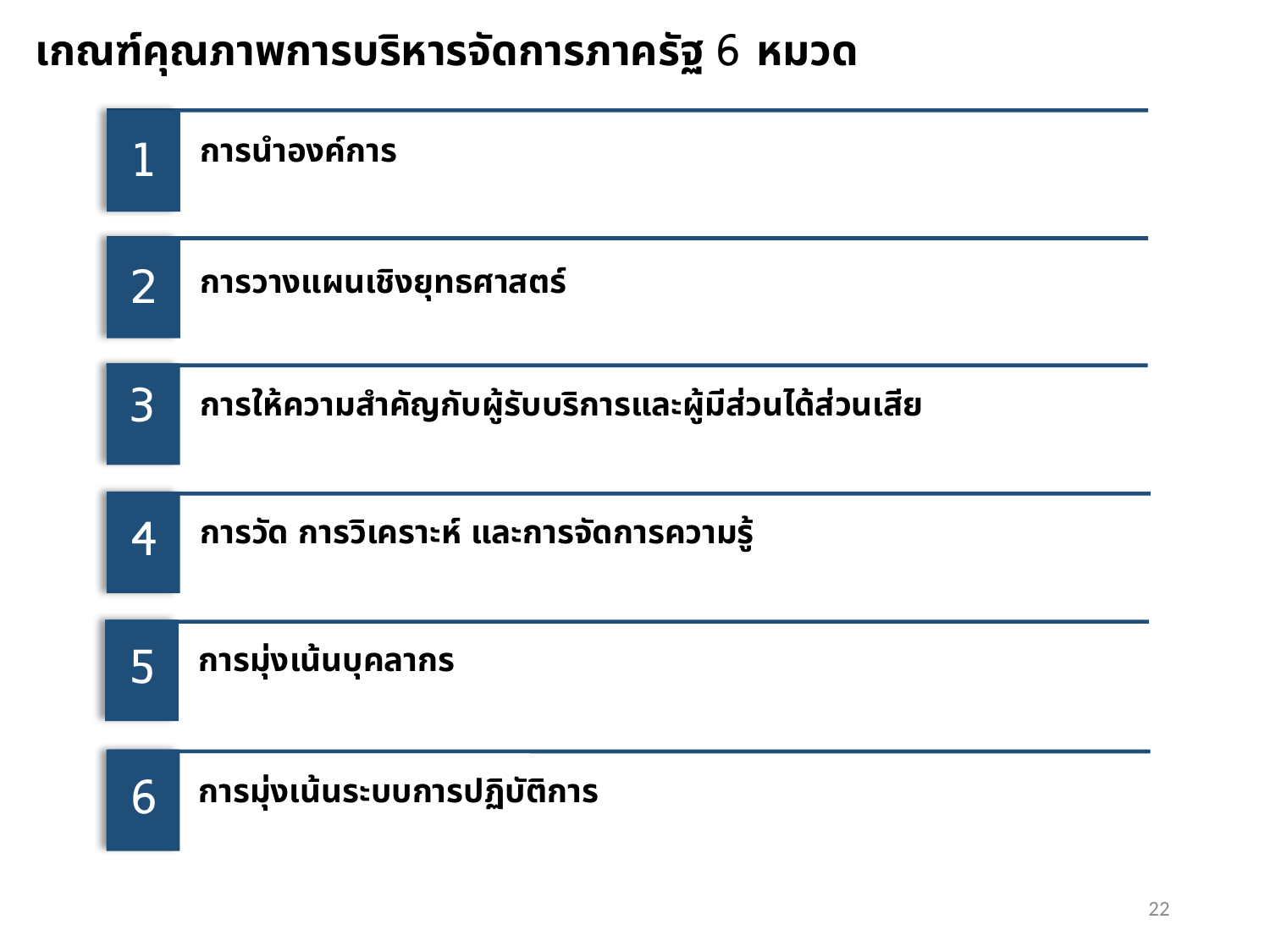

เกณฑ์คุณภาพการบริหารจัดการภาครัฐ 6 หมวด

การนำองค์การ
1

การวางแผนเชิงยุทธศาสตร์
2

การให้ความสำคัญกับผู้รับบริการและผู้มีส่วนได้ส่วนเสีย

3

การวัด การวิเคราะห์ และการจัดการความรู้

4

การมุ่งเน้นบุคลากร

5

การมุ่งเน้นระบบการปฏิบัติการ
6
22